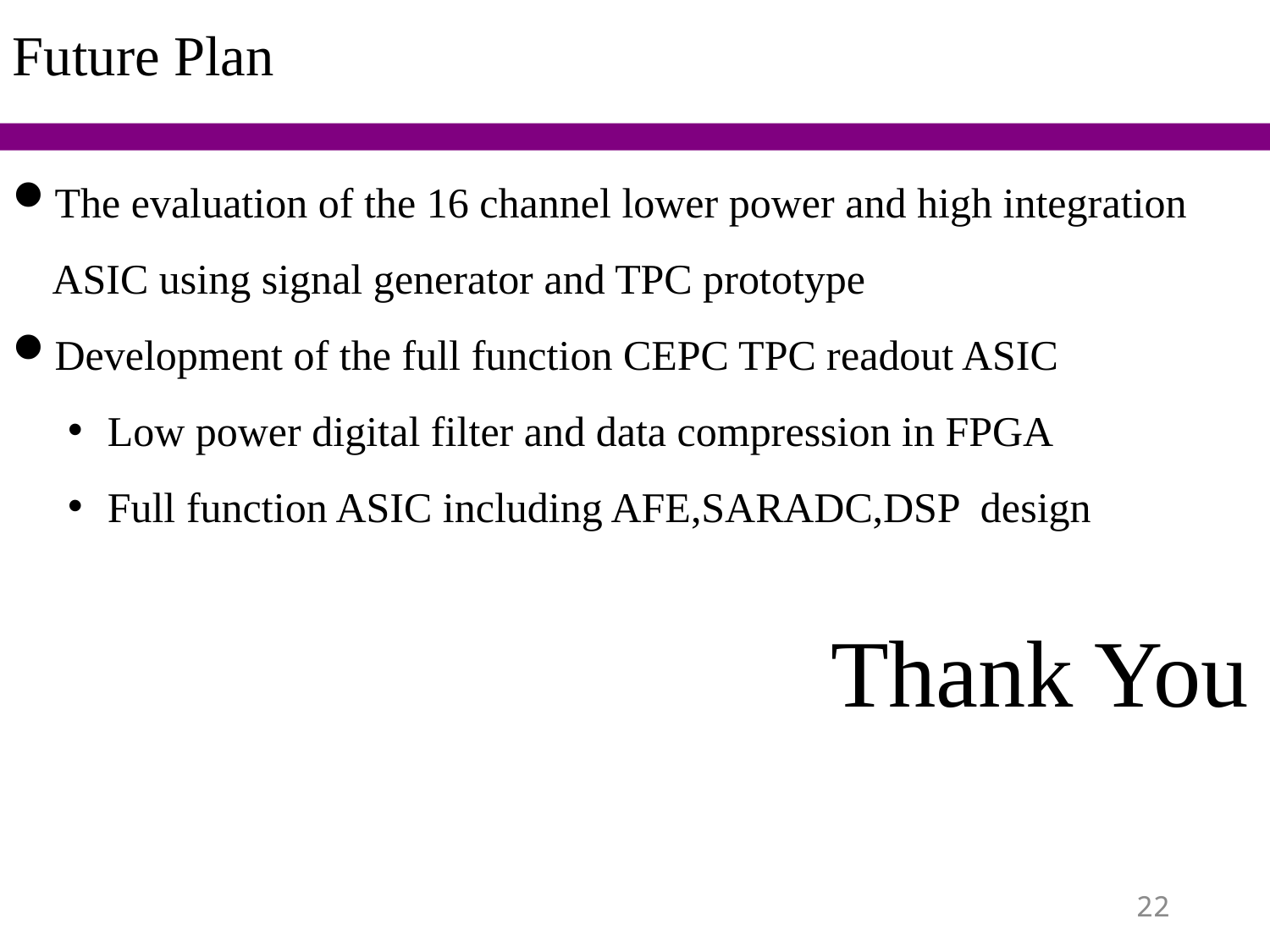

Future Plan
The evaluation of the 16 channel lower power and high integration ASIC using signal generator and TPC prototype
Development of the full function CEPC TPC readout ASIC
Low power digital filter and data compression in FPGA
Full function ASIC including AFE,SARADC,DSP  design

Thank You
22